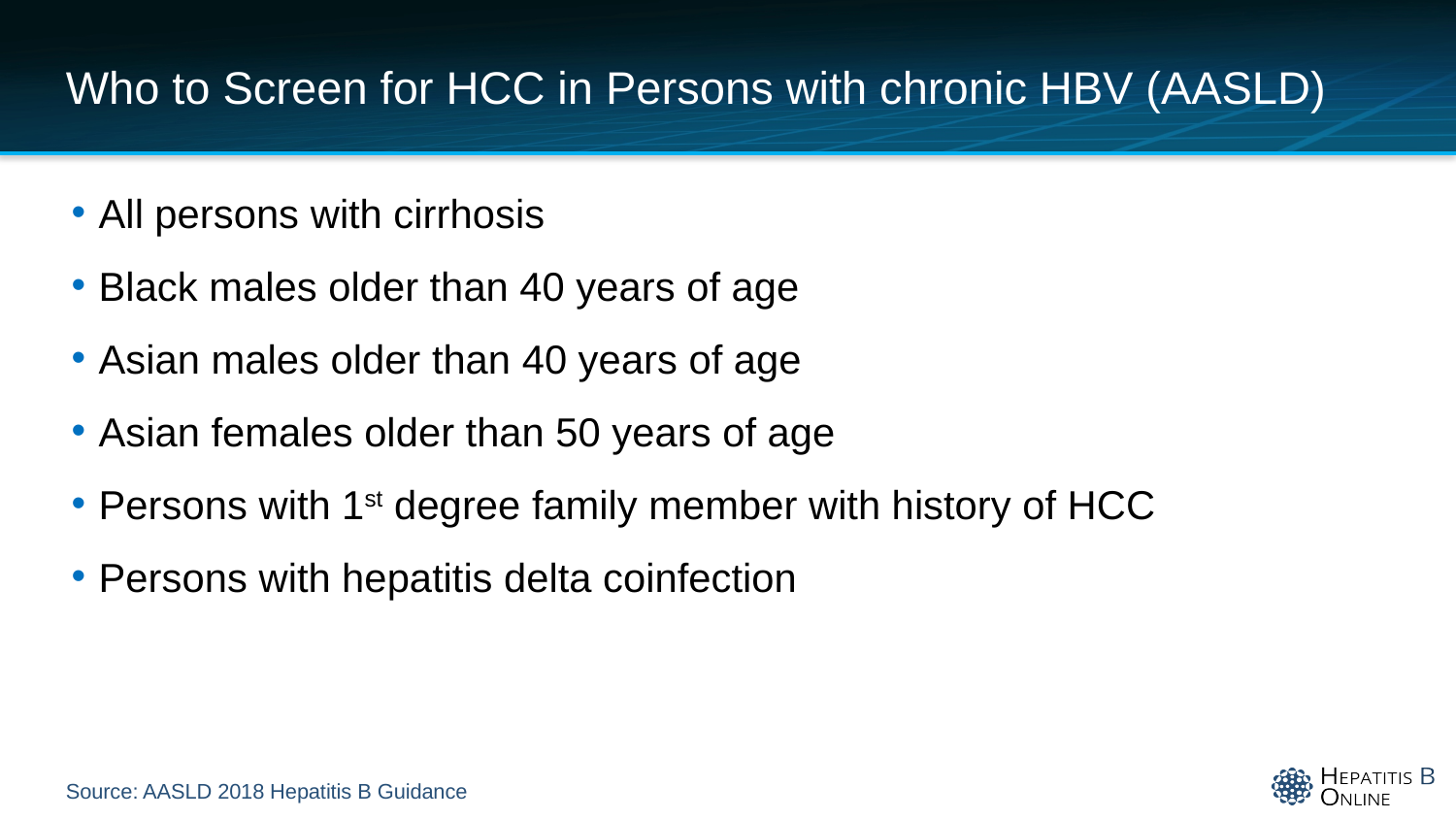

# Who to Screen for HCC in Persons with chronic HBV (AASLD)
All persons with cirrhosis
Black males older than 40 years of age
Asian males older than 40 years of age
Asian females older than 50 years of age
Persons with 1st degree family member with history of HCC
Persons with hepatitis delta coinfection
Source: AASLD 2018 Hepatitis B Guidance